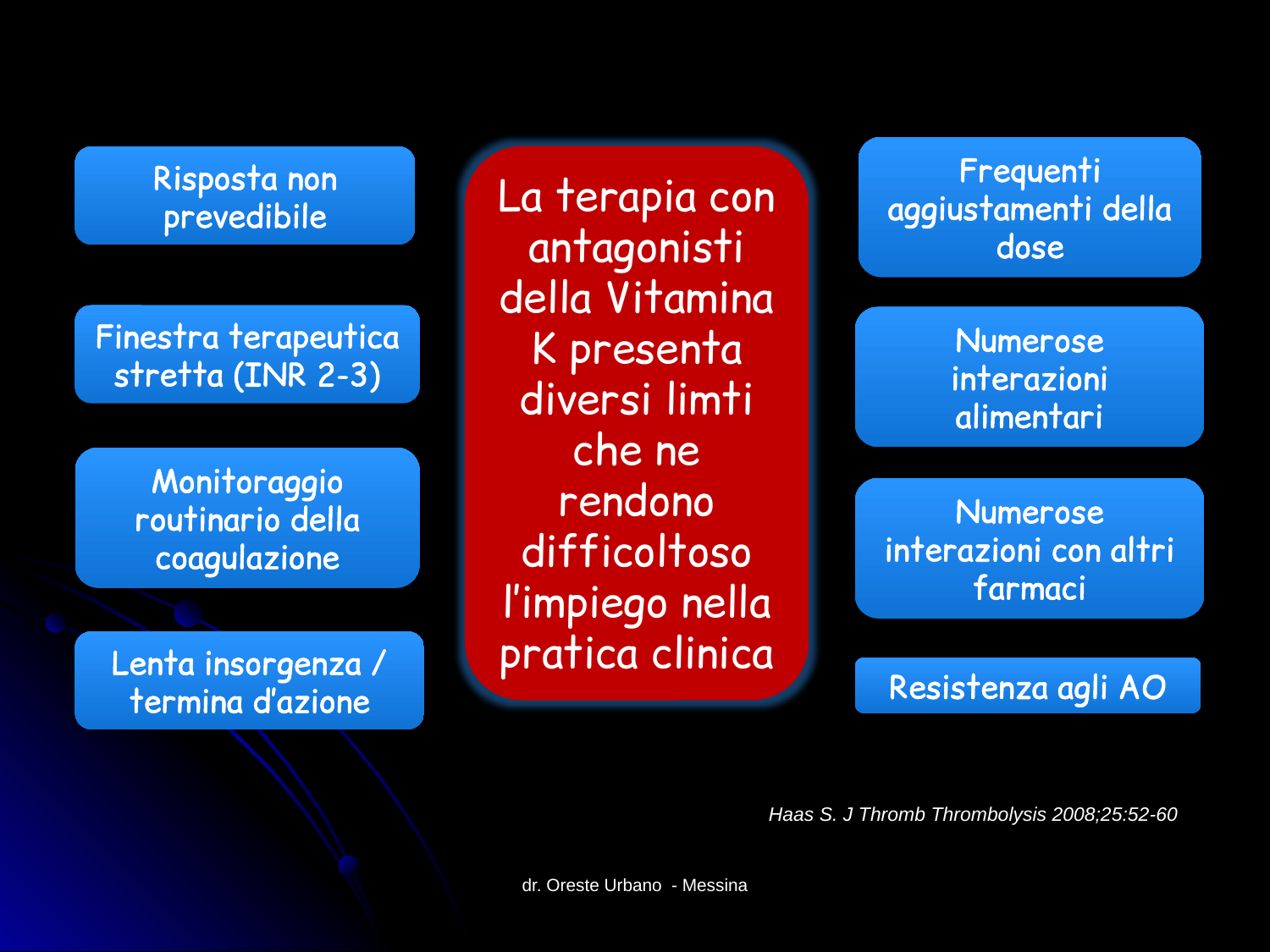

Frequenti aggiustamenti della dose
Risposta non prevedibile
La terapia con antagonisti della Vitamina K presenta diversi limti che ne rendono difficoltoso l’impiego nella pratica clinica
Finestra terapeutica stretta (INR 2-3)
Numerose interazioni alimentari
Monitoraggio routinario della coagulazione
Numerose interazioni con altri farmaci
Lenta insorgenza / termina d’azione
Resistenza agli AO
Haas S. J Thromb Thrombolysis 2008;25:52-60
dr. Oreste Urbano  - Messina